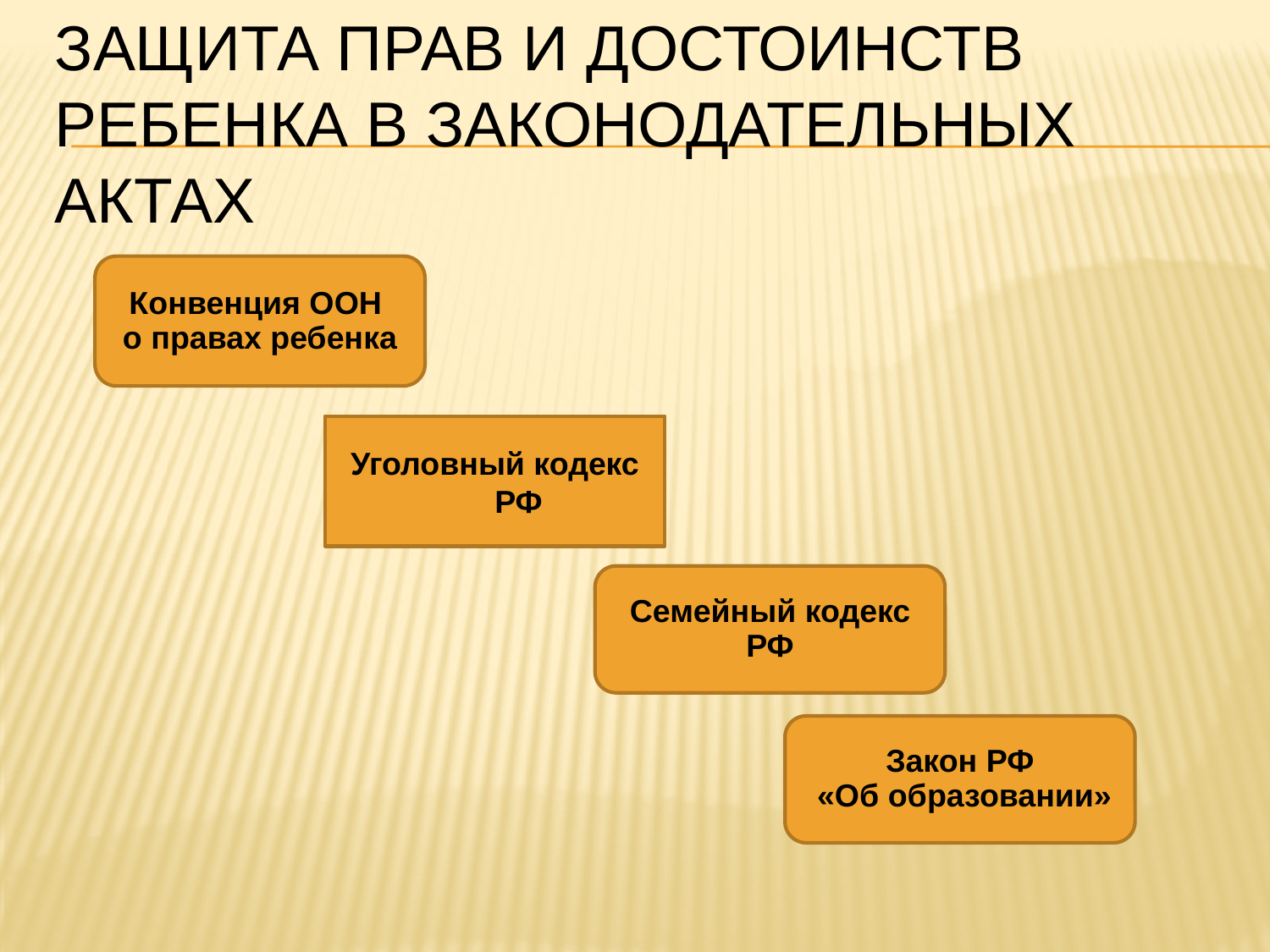

# Защита прав и достоинств ребенка в законодательных актах
Конвенция ООН
о правах ребенка
Уголовный кодекс РФ
Семейный кодекс РФ
Закон РФ
 «Об образовании»